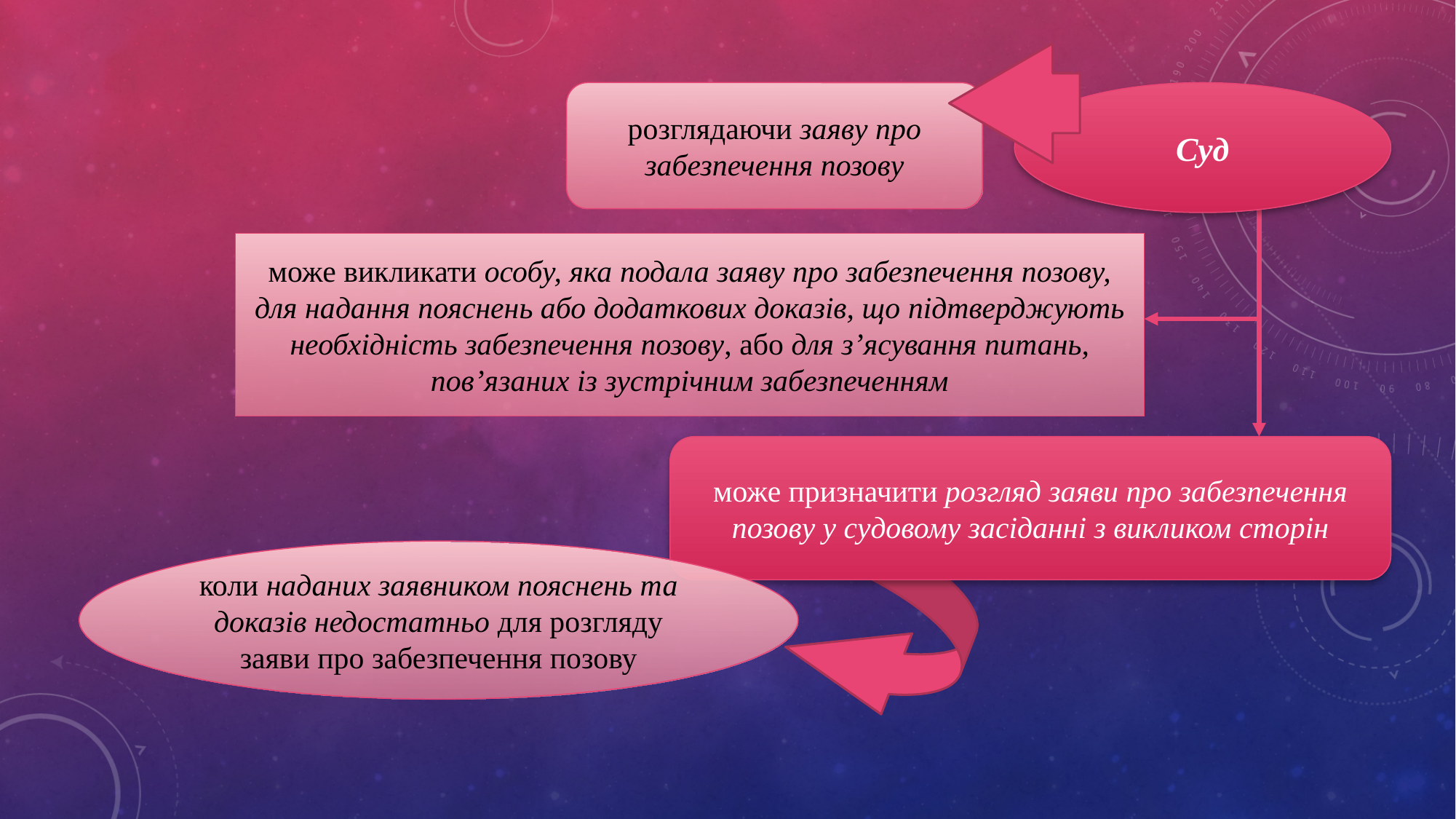

розглядаючи заяву про забезпечення позову
Суд
може викликати особу, яка подала заяву про забезпечення позову, для надання пояснень або додаткових доказів, що підтверджують необхідність забезпечення позову, або для з’ясування питань, пов’язаних із зустрічним забезпеченням
може призначити розгляд заяви про забезпечення позову у судовому засіданні з викликом сторін

коли наданих заявником пояснень та доказів недостатньо для розгляду заяви про забезпечення позову